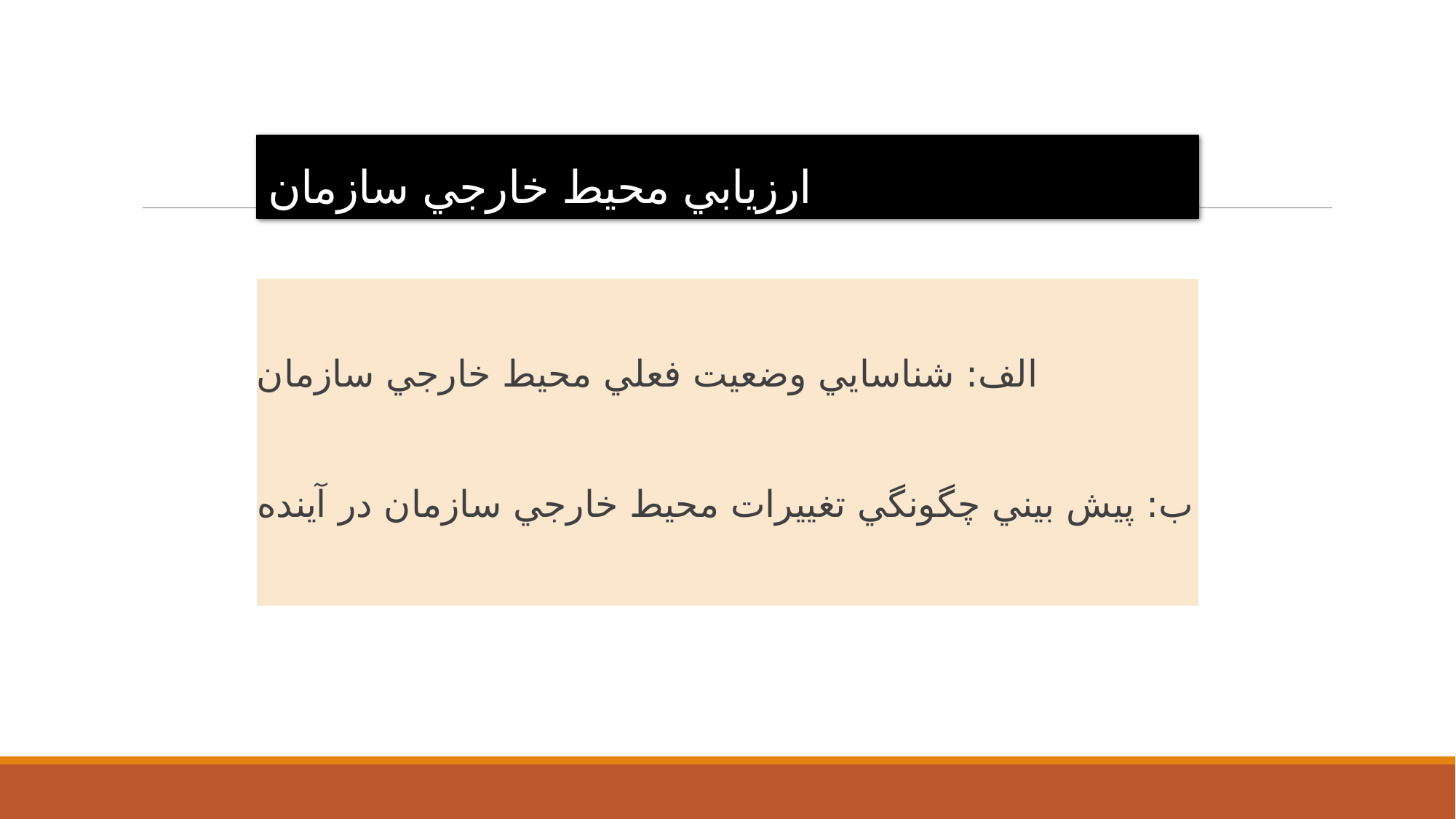

# ارزيابي محيط خارجي سازمان
الف: شناسايي وضعيت فعلي محيط خارجي سازمان
ب: پيش بيني چگونگي تغييرات محيط خارجي سازمان در آينده